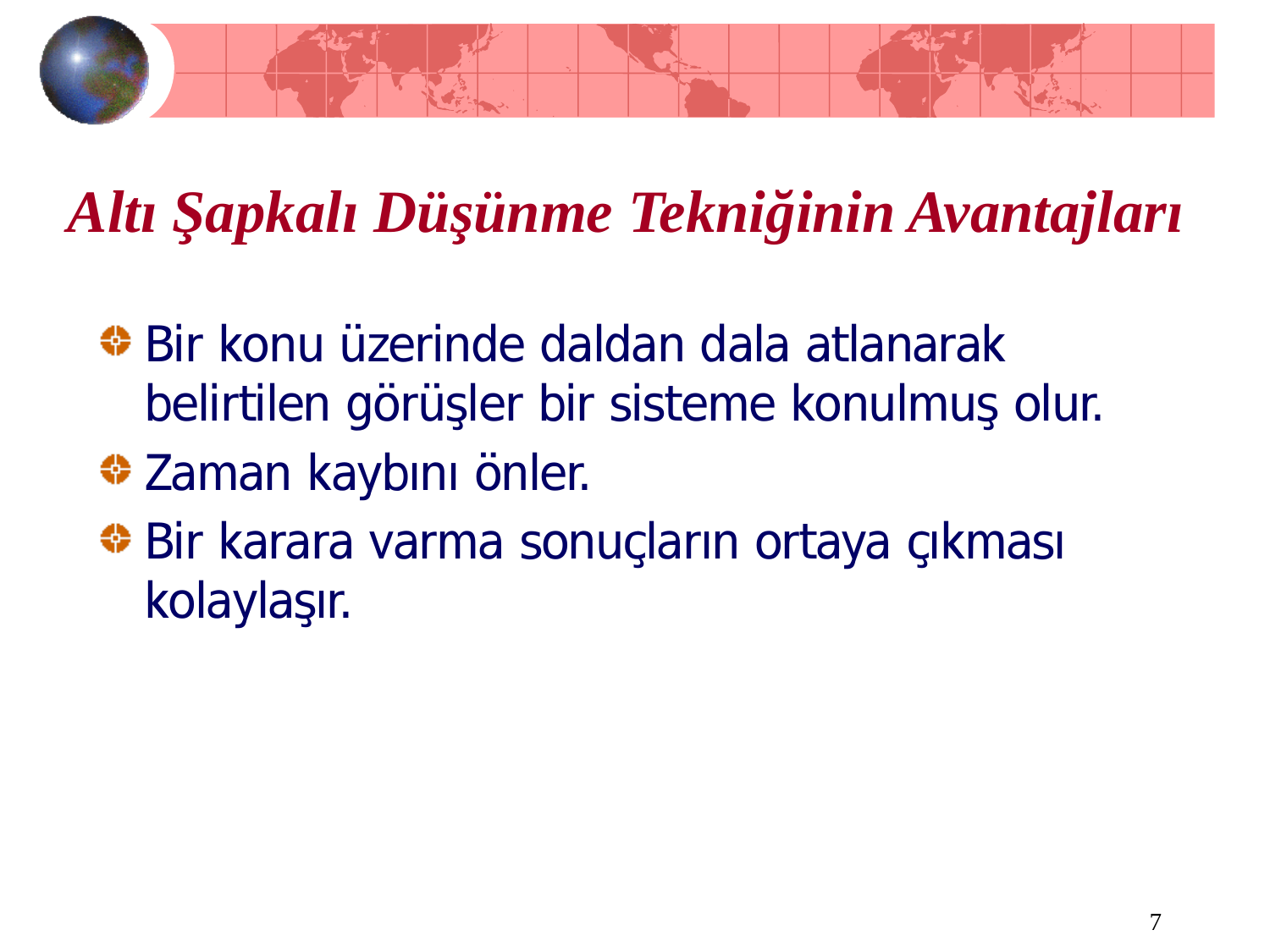

# Altı Şapkalı Düşünme Tekniğinin Avantajları
Bir konu üzerinde daldan dala atlanarak belirtilen görüşler bir sisteme konulmuş olur.
Zaman kaybını önler.
Bir karara varma sonuçların ortaya çıkması kolaylaşır.
7